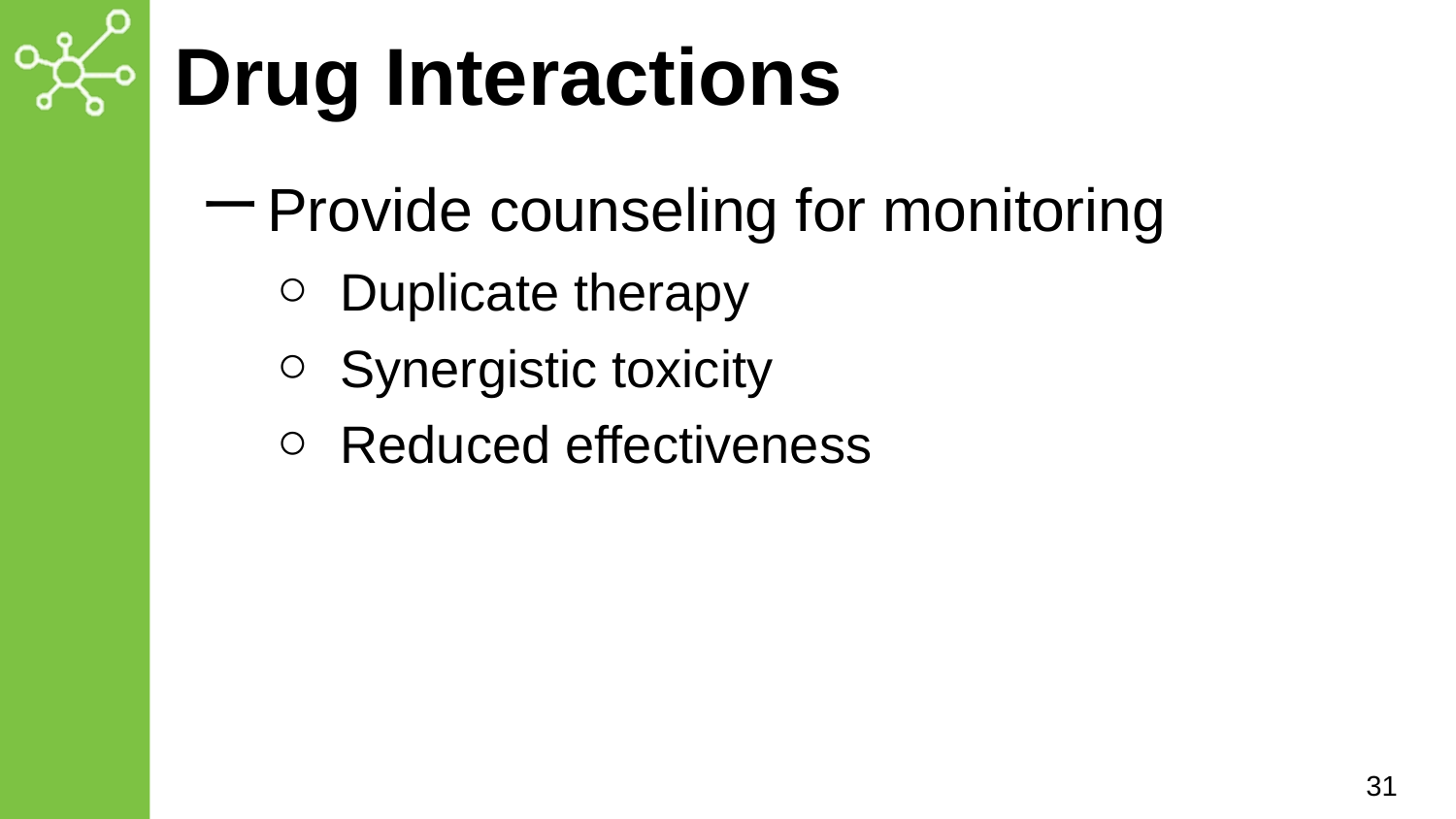

# Drug Interactions
Provide counseling for monitoring
Duplicate therapy
Synergistic toxicity
Reduced effectiveness

31